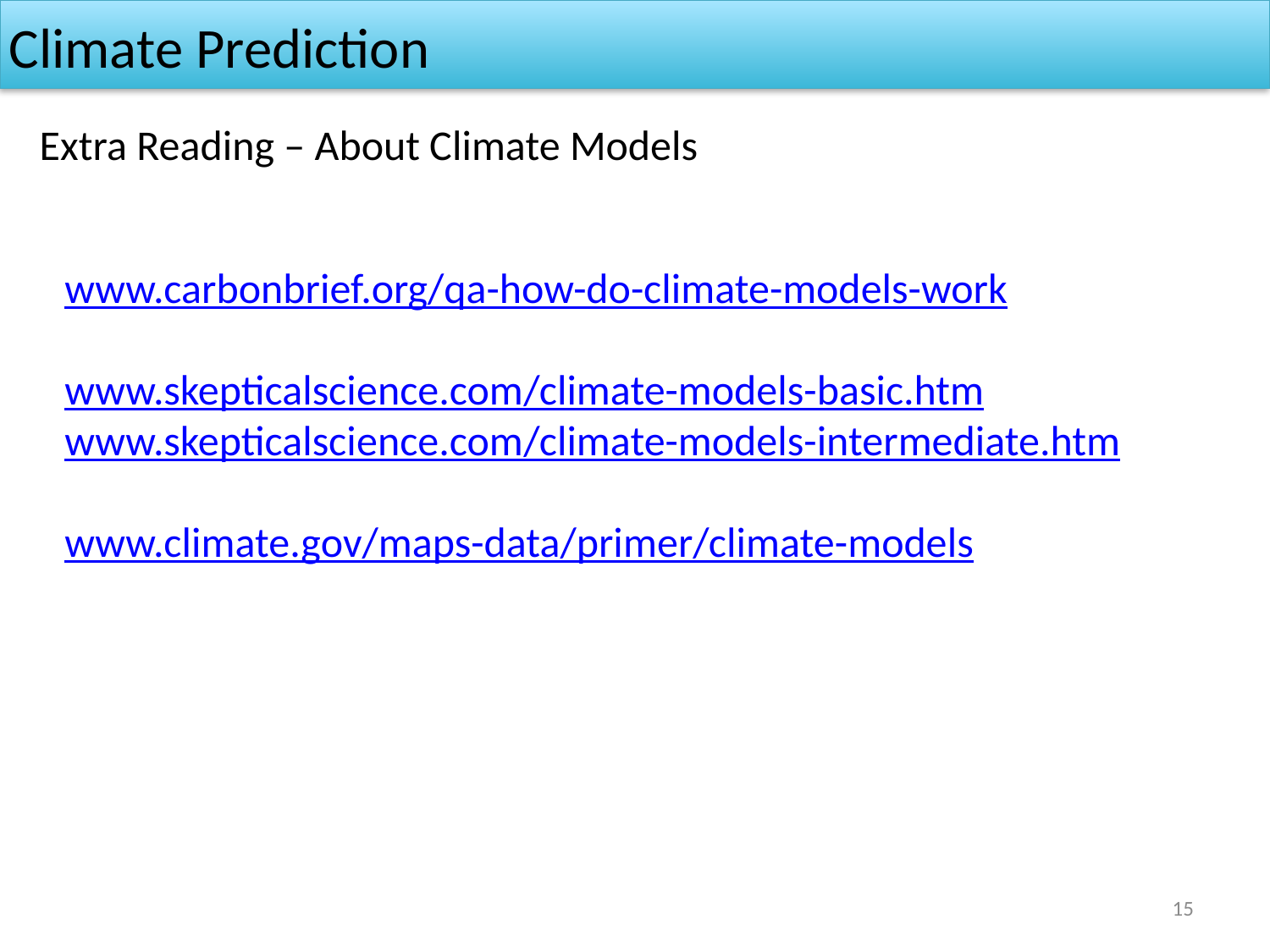

Climate Prediction
Extra Reading – About Climate Models
www.carbonbrief.org/qa-how-do-climate-models-work

www.skepticalscience.com/climate-models-basic.htm
www.skepticalscience.com/climate-models-intermediate.htm

www.climate.gov/maps-data/primer/climate-models

15